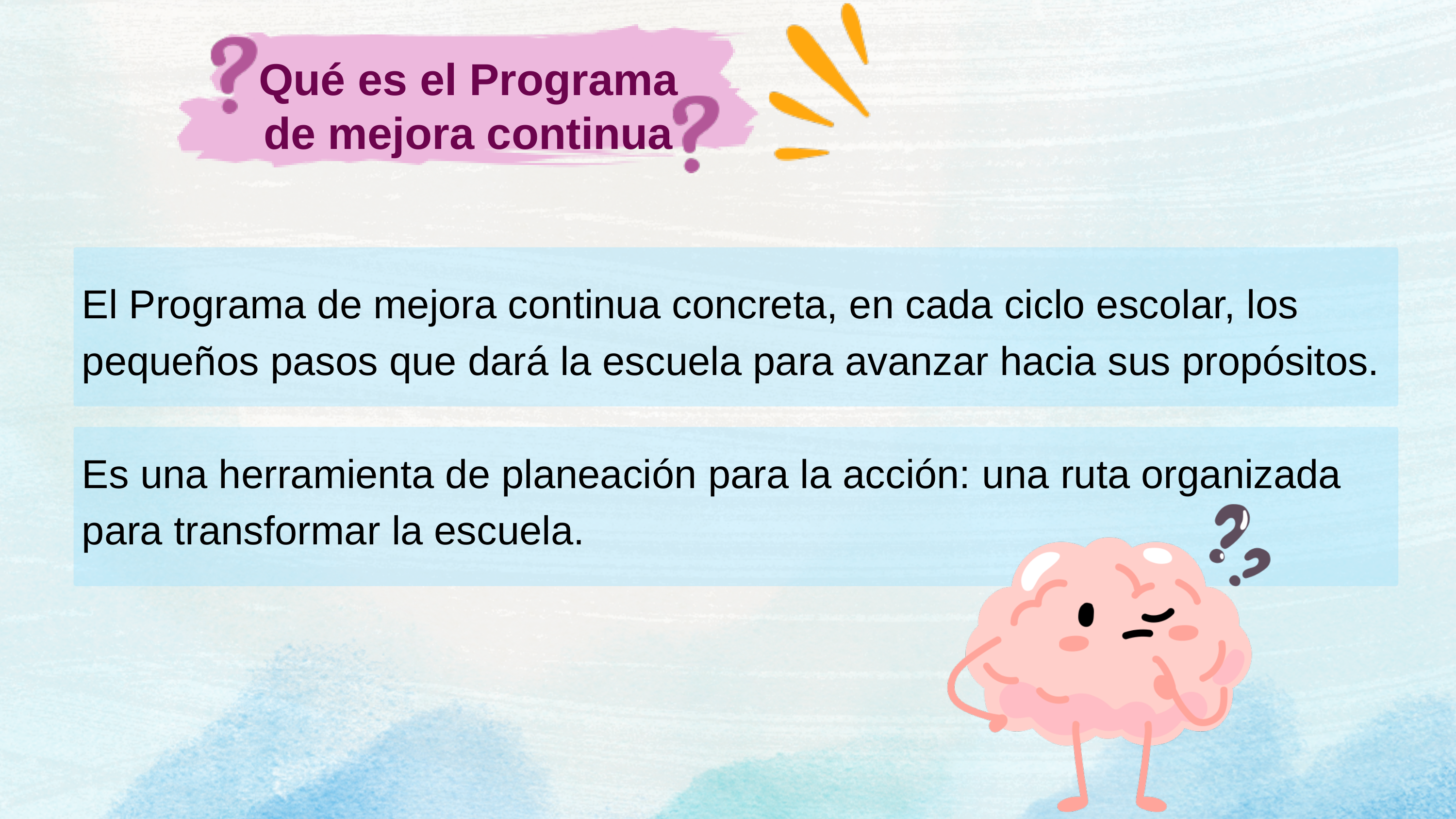

Qué es el Programa de mejora continua

El Programa de mejora continua concreta, en cada ciclo escolar, los pequeños pasos que dará la escuela para avanzar hacia sus propósitos.

Es una herramienta de planeación para la acción: una ruta organizada para transformar la escuela.